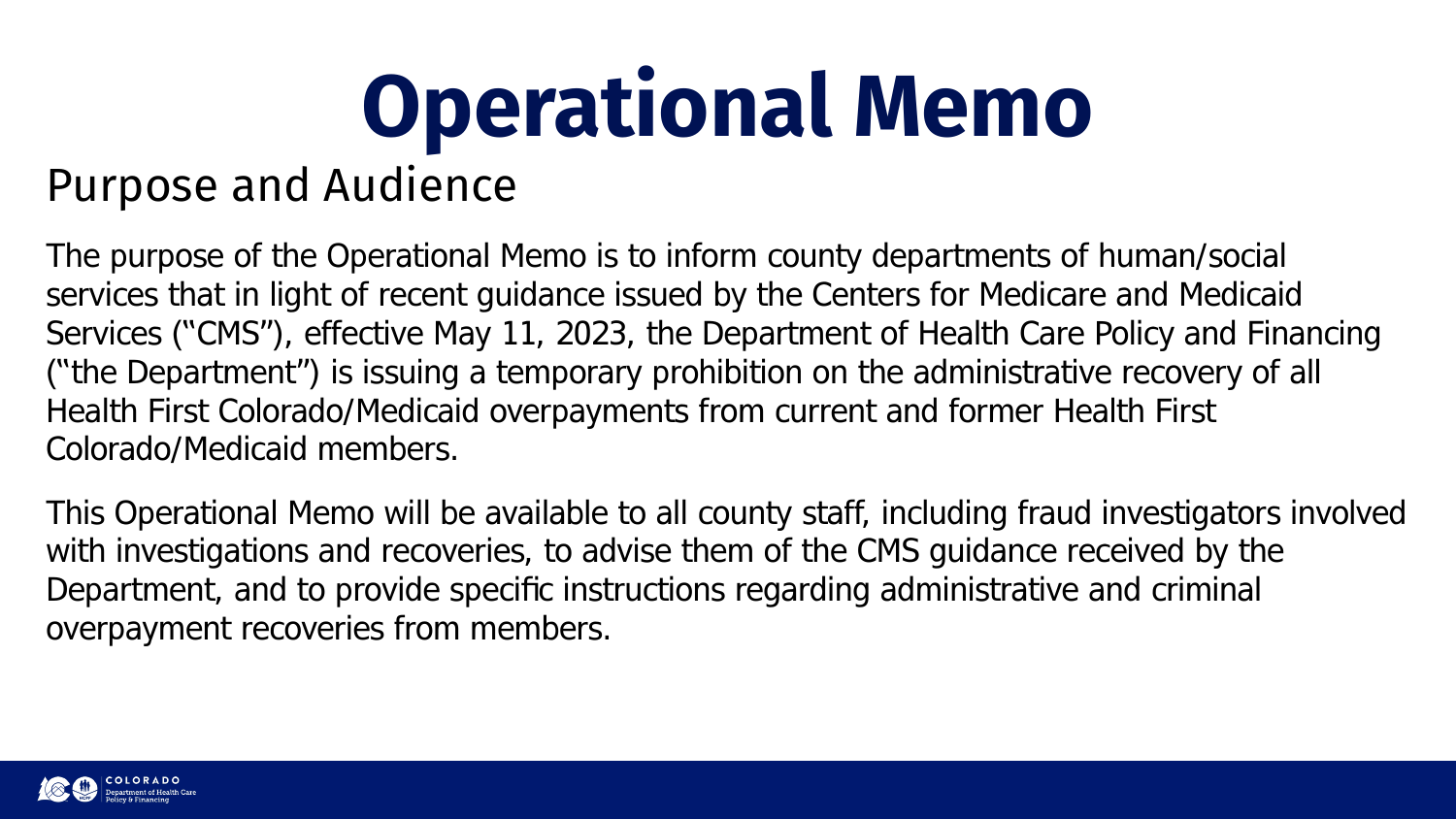

# Operational Memo
Purpose and Audience
The purpose of the Operational Memo is to inform county departments of human/social services that in light of recent guidance issued by the Centers for Medicare and Medicaid Services (“CMS”), effective May 11, 2023, the Department of Health Care Policy and Financing (“the Department”) is issuing a temporary prohibition on the administrative recovery of all Health First Colorado/Medicaid overpayments from current and former Health First Colorado/Medicaid members.
This Operational Memo will be available to all county staff, including fraud investigators involved with investigations and recoveries, to advise them of the CMS guidance received by the Department, and to provide specific instructions regarding administrative and criminal overpayment recoveries from members.